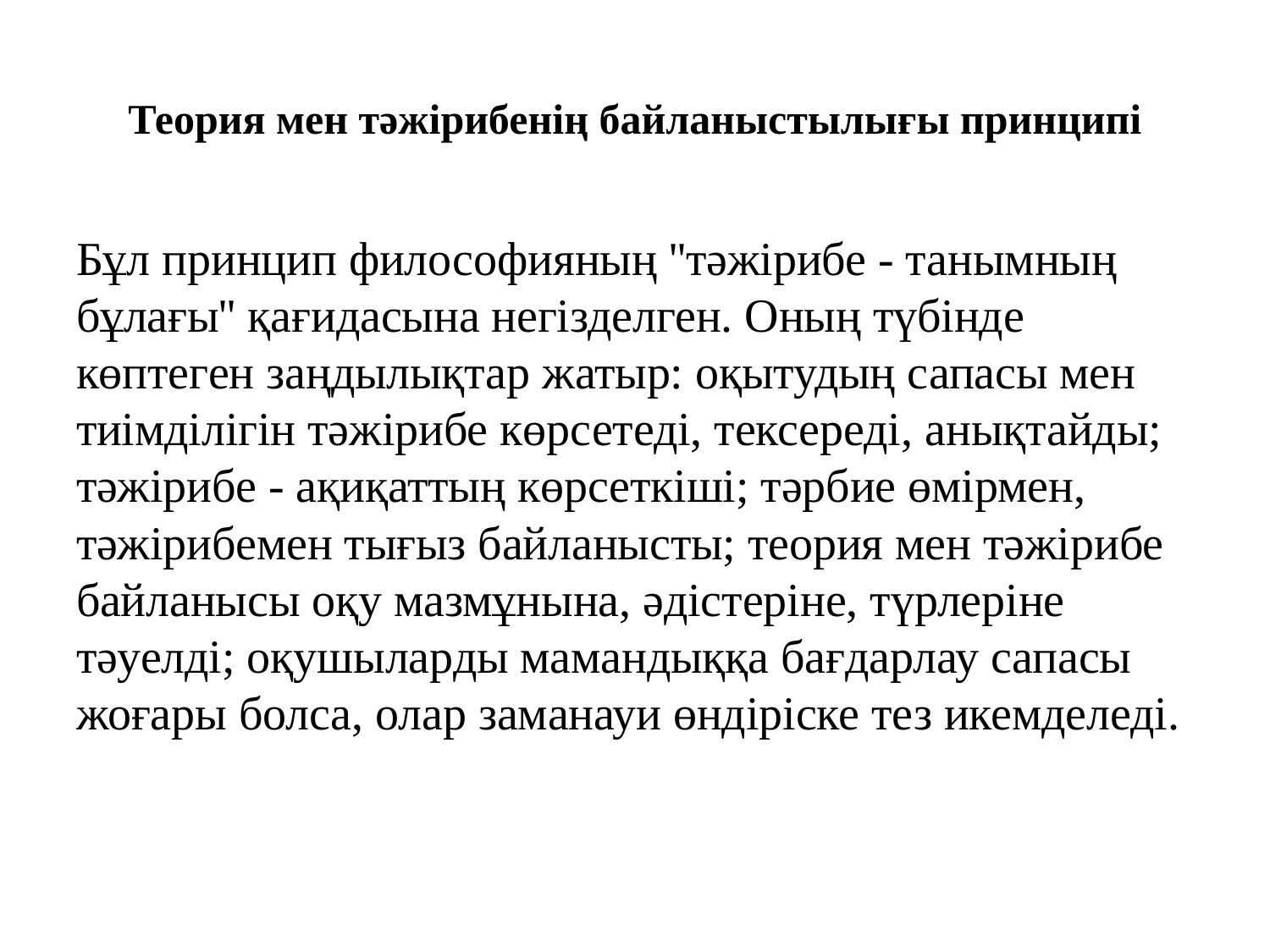

# Теория мен тәжірибенің байланыстылығы принципі
Бұл принцип философияның ''тәжірибе - танымның бұлағы'' қағидасына негізделген. Оның түбінде көптеген заңдылықтар жатыр: оқытудың сапасы мен тиімділігін тәжірибе көрсетеді, тексереді, анықтайды; тәжірибе - ақиқаттың көрсеткіші; тәрбие өмірмен, тәжірибемен тығыз байланысты; теория мен тәжірибе байланысы оқу мазмұнына, әдістеріне, түрлеріне тәуелді; оқушыларды мамандыққа бағдарлау сапасы жоғары болса, олар заманауи өндіріске тез икемделеді.